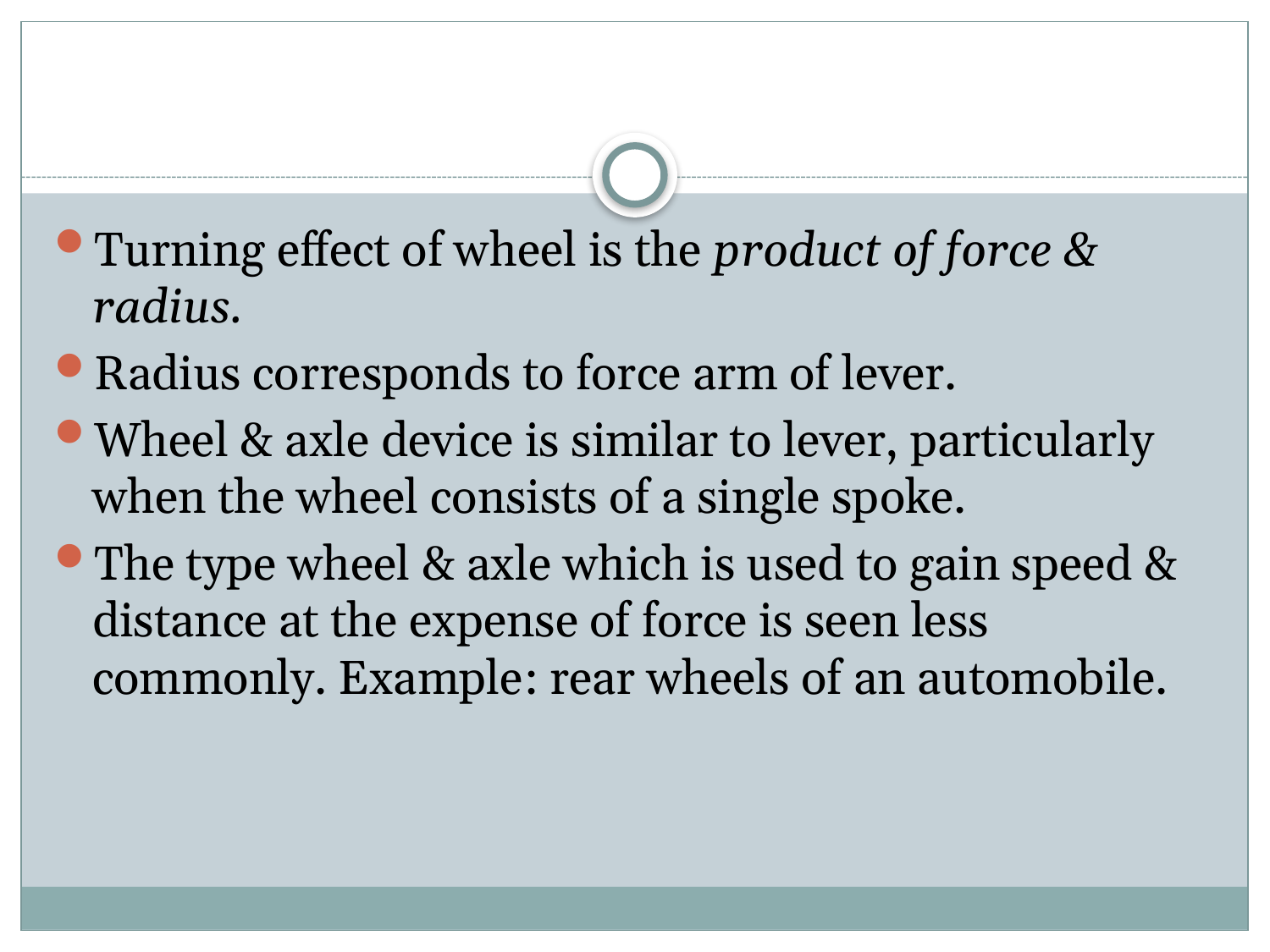

#
Turning effect of wheel is the product of force & radius.
Radius corresponds to force arm of lever.
Wheel & axle device is similar to lever, particularly when the wheel consists of a single spoke.
The type wheel & axle which is used to gain speed & distance at the expense of force is seen less commonly. Example: rear wheels of an automobile.